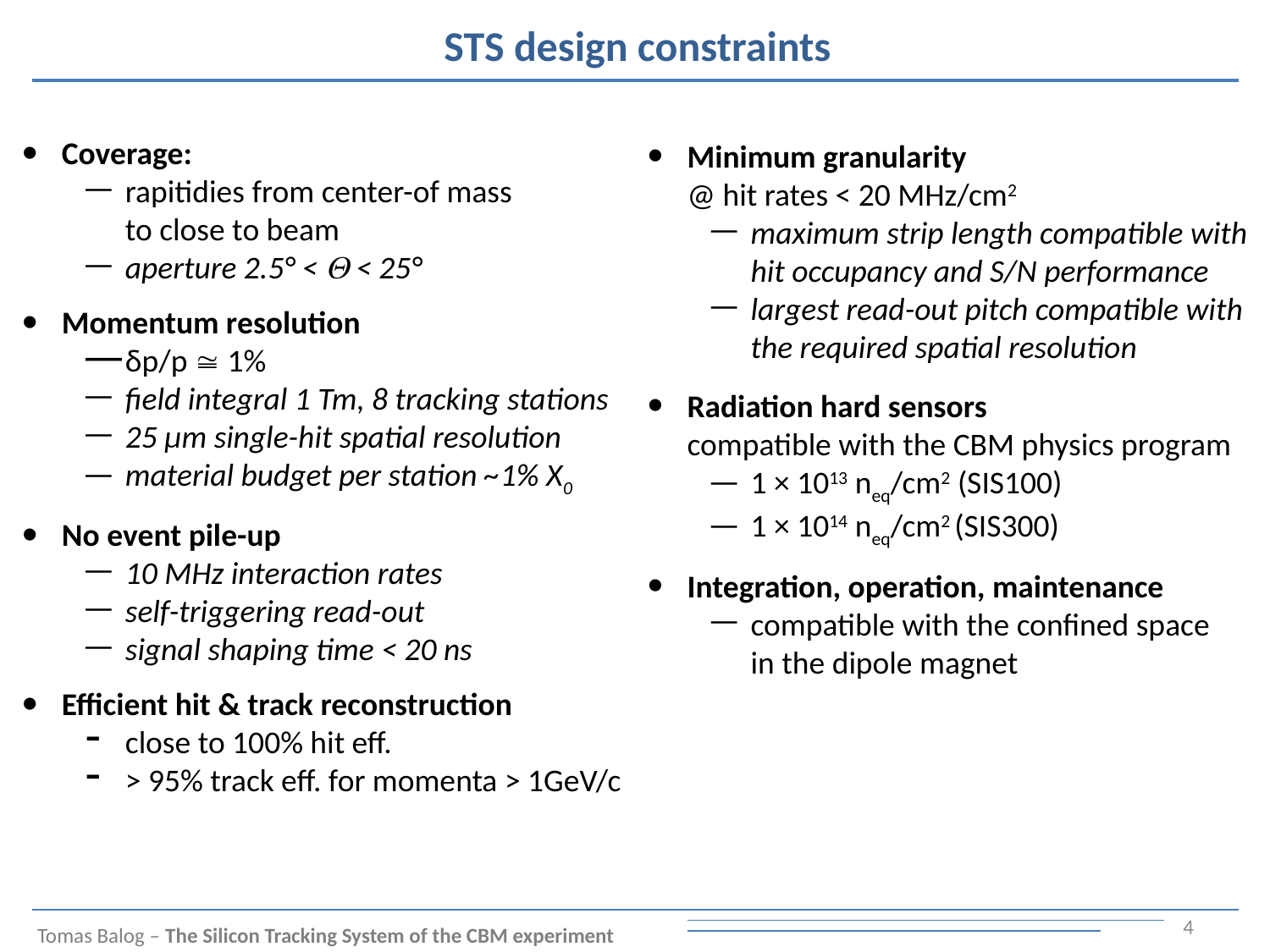

# STS design constraints
Coverage:
rapitidies from center-of mass
to close to beam
aperture 2.5° < Θ < 25°

Momentum resolution
δp/p ≅ 1%
field integral 1 Tm, 8 tracking stations
25 µm single-hit spatial resolution
material budget per station ~1% X0

No event pile-up
10 MHz interaction rates
self-triggering read-out
signal shaping time < 20 ns

Efficient hit & track reconstruction
close to 100% hit eff.
> 95% track eff. for momenta > 1GeV/c
Minimum granularity
@ hit rates < 20 MHz/cm2
maximum strip length compatible with
hit occupancy and S/N performance
largest read-out pitch compatible with the required spatial resolution
Radiation hard sensors
compatible with the CBM physics program
1 × 1013 neq/cm2 (SIS100)
1 × 1014 neq/cm2 (SIS300)

Integration, operation, maintenance
compatible with the confined space
in the dipole magnet
4
Tomas Balog – The Silicon Tracking System of the CBM experiment